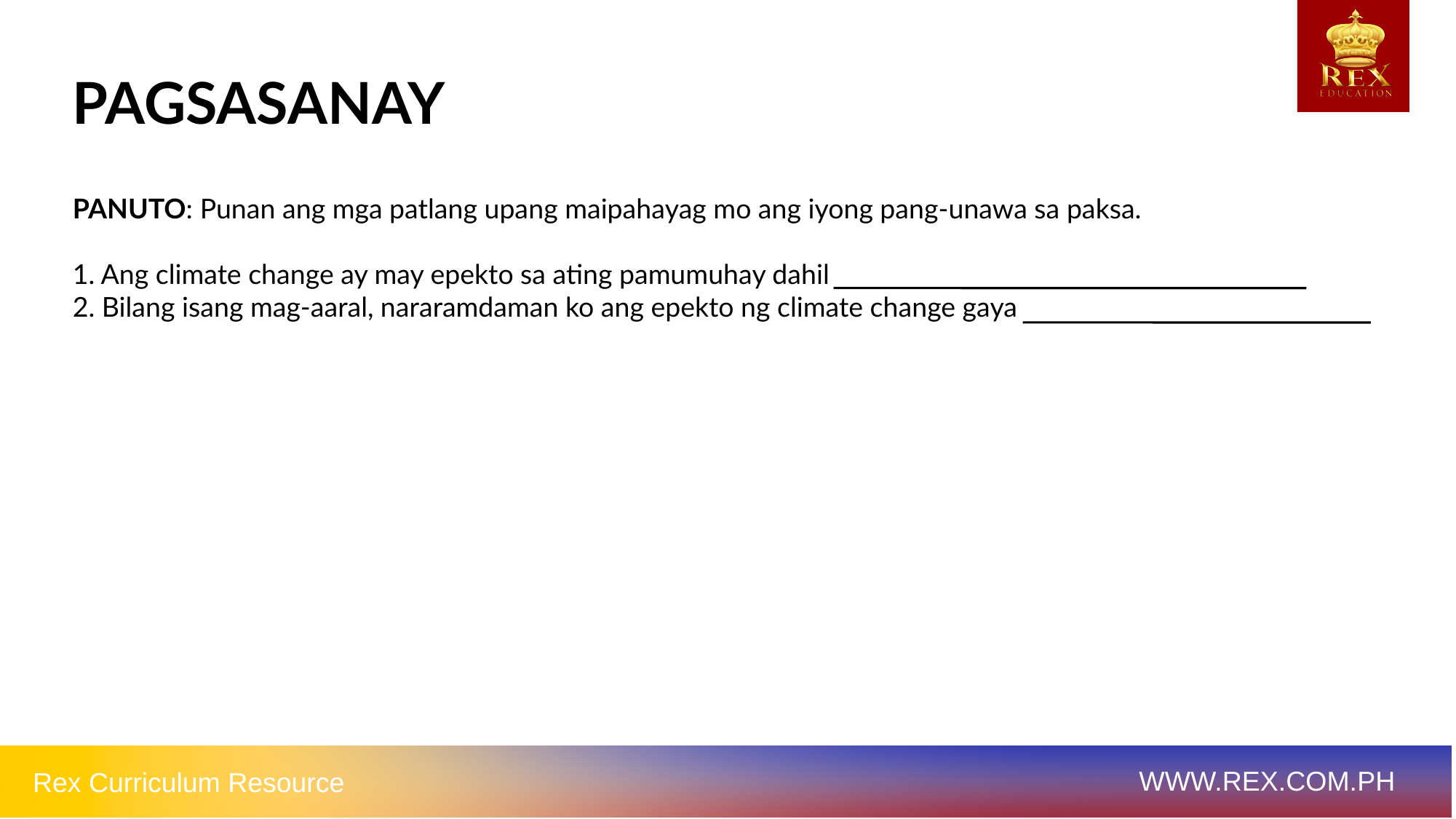

# PAGSASANAY
PANUTO: Punan ang mga patlang upang maipahayag mo ang iyong pang-unawa sa paksa.

1. Ang climate change ay may epekto sa ating pamumuhay dahil
2. Bilang isang mag-aaral, nararamdaman ko ang epekto ng climate change gaya